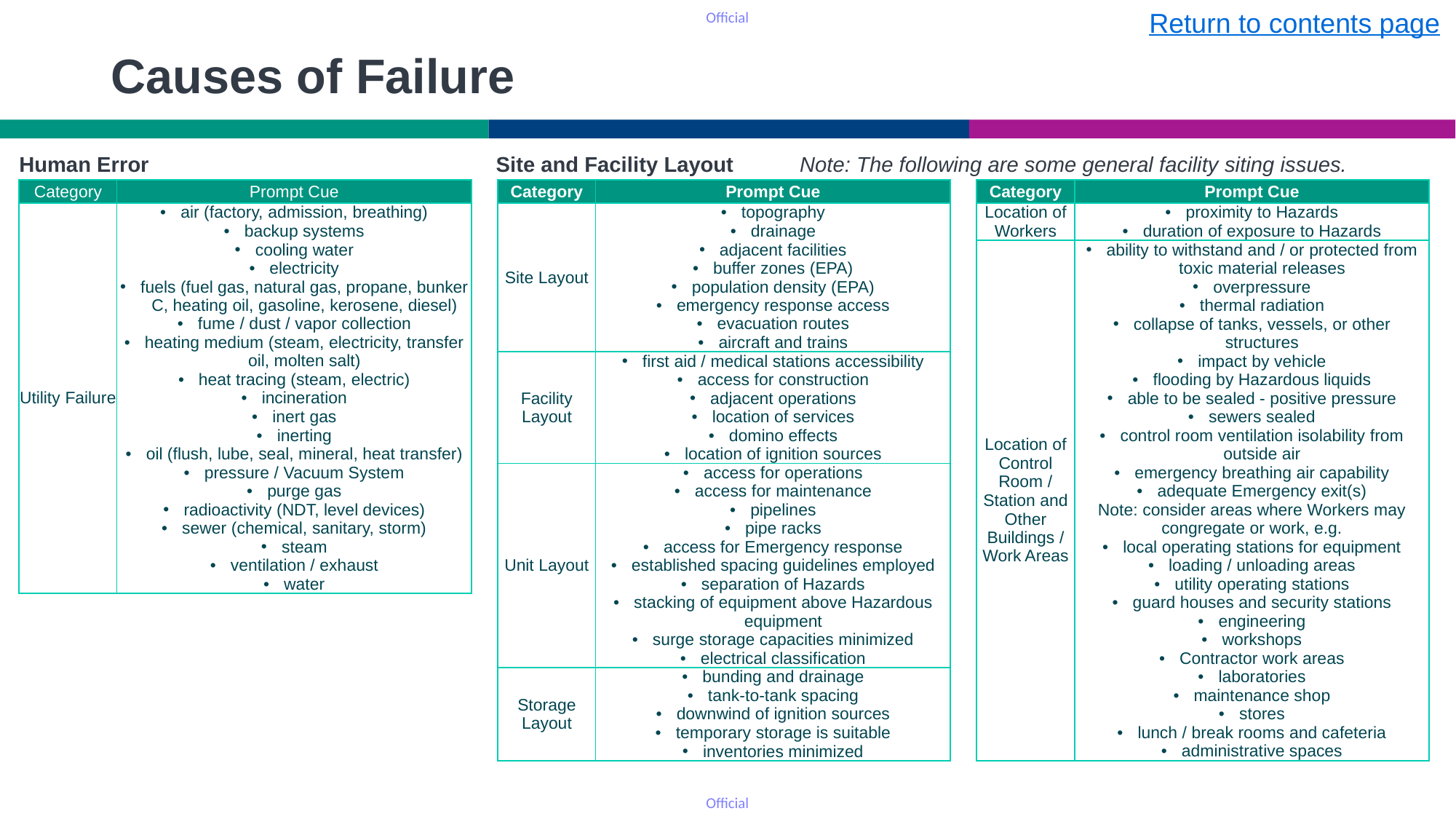

Return to contents page
# Causes of Failure
Human Error
Site and Facility Layout           Note: The following are some general facility siting issues.
| Category | Prompt Cue |
| --- | --- |
| Utility Failure | air (factory, admission, breathing) backup systems cooling water electricity fuels (fuel gas, natural gas, propane, bunker C, heating oil, gasoline, kerosene, diesel) fume / dust / vapor collection heating medium (steam, electricity, transfer oil, molten salt) heat tracing (steam, electric) incineration inert gas inerting oil (flush, lube, seal, mineral, heat transfer) pressure / Vacuum System purge gas radioactivity (NDT, level devices) sewer (chemical, sanitary, storm) steam ventilation / exhaust water |
| Category | Prompt Cue |
| --- | --- |
| Site Layout | topography drainage adjacent facilities buffer zones (EPA) population density (EPA) emergency response access evacuation routes aircraft and trains |
| Facility Layout | first aid / medical stations accessibility access for construction adjacent operations location of services domino effects location of ignition sources |
| Unit Layout | access for operations access for maintenance pipelines pipe racks access for Emergency response established spacing guidelines employed separation of Hazards stacking of equipment above Hazardous equipment surge storage capacities minimized electrical classification |
| Storage Layout | bunding and drainage tank-to-tank spacing downwind of ignition sources temporary storage is suitable inventories minimized |
| Category | Prompt Cue |
| --- | --- |
| Location of Workers | proximity to Hazards duration of exposure to Hazards |
| Location of Control Room / Station and Other Buildings / Work Areas | ability to withstand and / or protected from toxic material releases overpressure thermal radiation collapse of tanks, vessels, or other structures impact by vehicle flooding by Hazardous liquids able to be sealed - positive pressure sewers sealed control room ventilation isolability from outside air emergency breathing air capability adequate Emergency exit(s) Note: consider areas where Workers may congregate or work, e.g. local operating stations for equipment loading / unloading areas utility operating stations guard houses and security stations engineering workshops Contractor work areas laboratories maintenance shop stores lunch / break rooms and cafeteria administrative spaces |